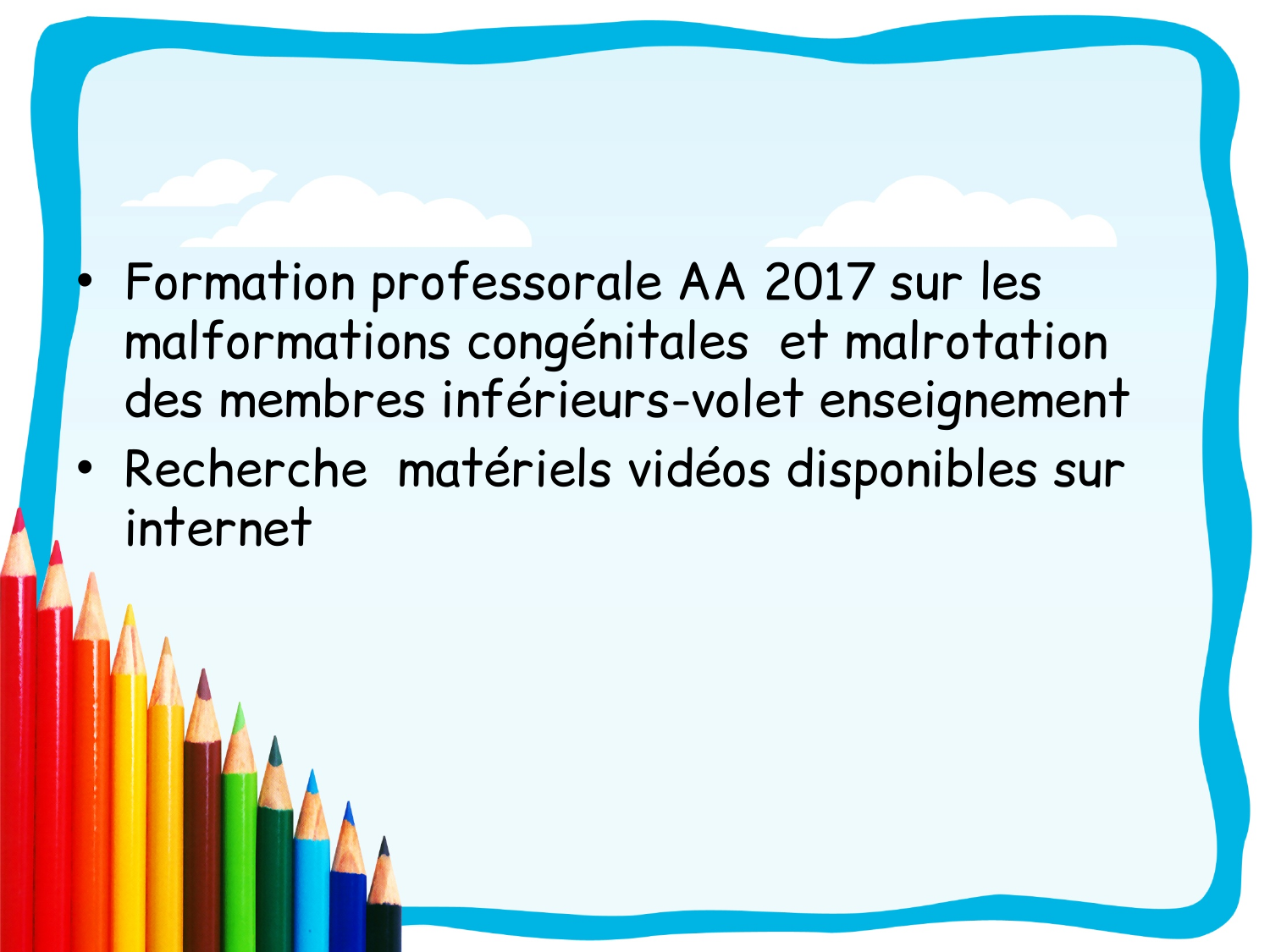

#
Formation professorale AA 2017 sur les malformations congénitales  et malrotation des membres inférieurs-volet enseignement
Recherche  matériels vidéos disponibles sur internet